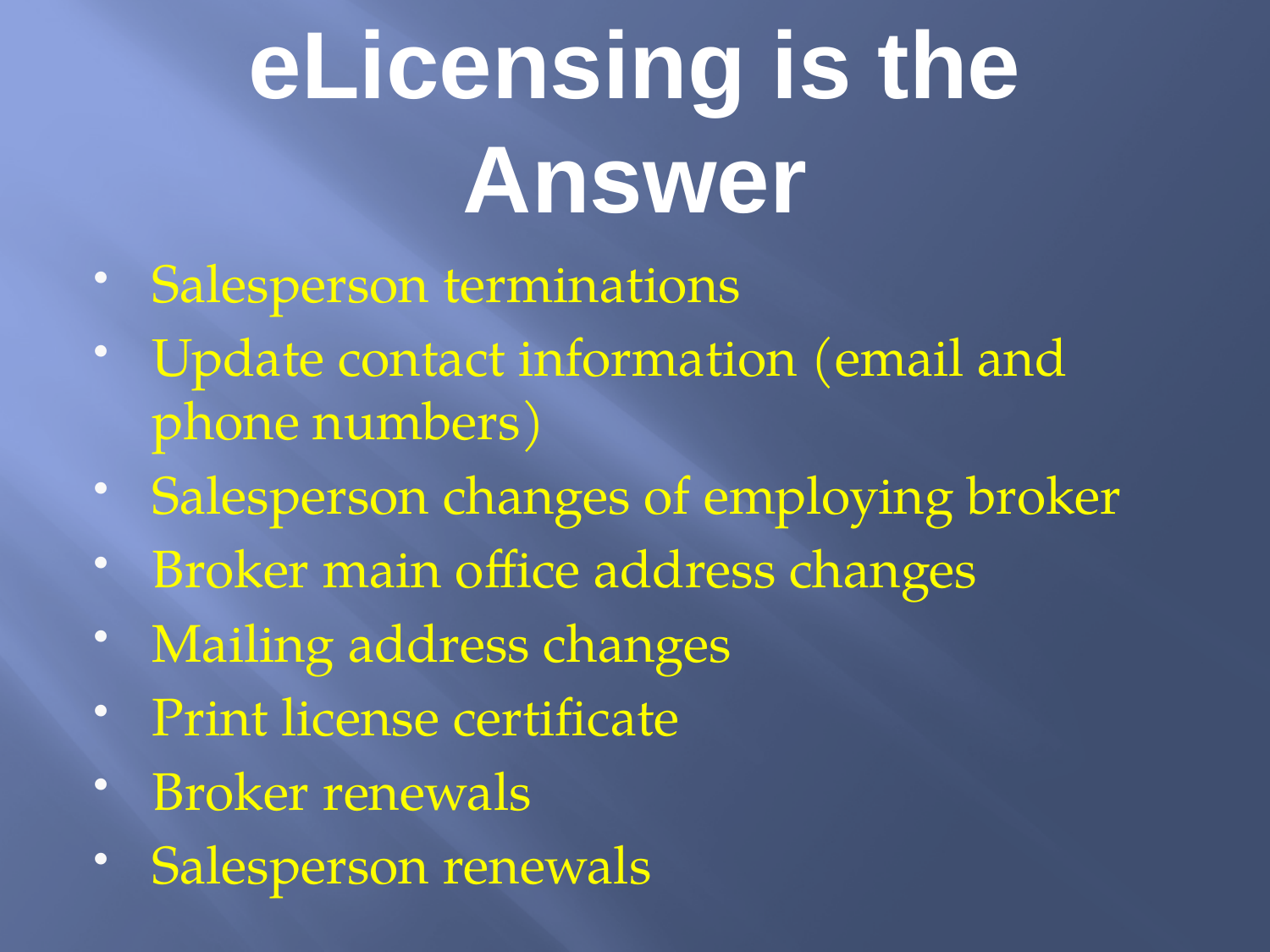

# eLicensing is the Answer
Salesperson terminations
Update contact information (email and phone numbers)
Salesperson changes of employing broker
Broker main office address changes
Mailing address changes
Print license certificate
Broker renewals
Salesperson renewals